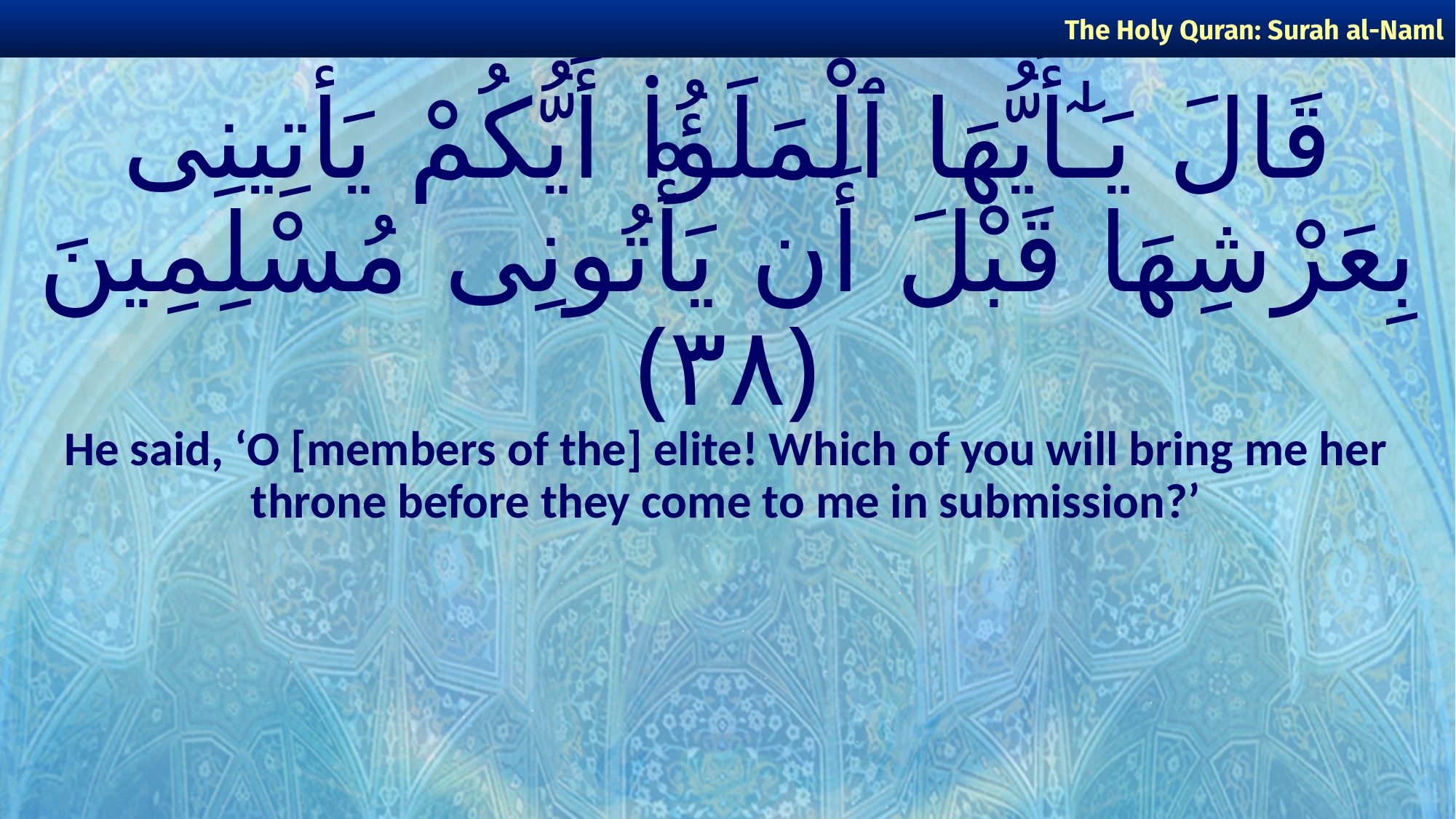

The Holy Quran: Surah al-Naml
# قَالَ يَـٰٓأَيُّهَا ٱلْمَلَؤُا۟ أَيُّكُمْ يَأْتِينِى بِعَرْشِهَا قَبْلَ أَن يَأْتُونِى مُسْلِمِينَ ﴿٣٨﴾
He said, ‘O [members of the] elite! Which of you will bring me her throne before they come to me in submission?’